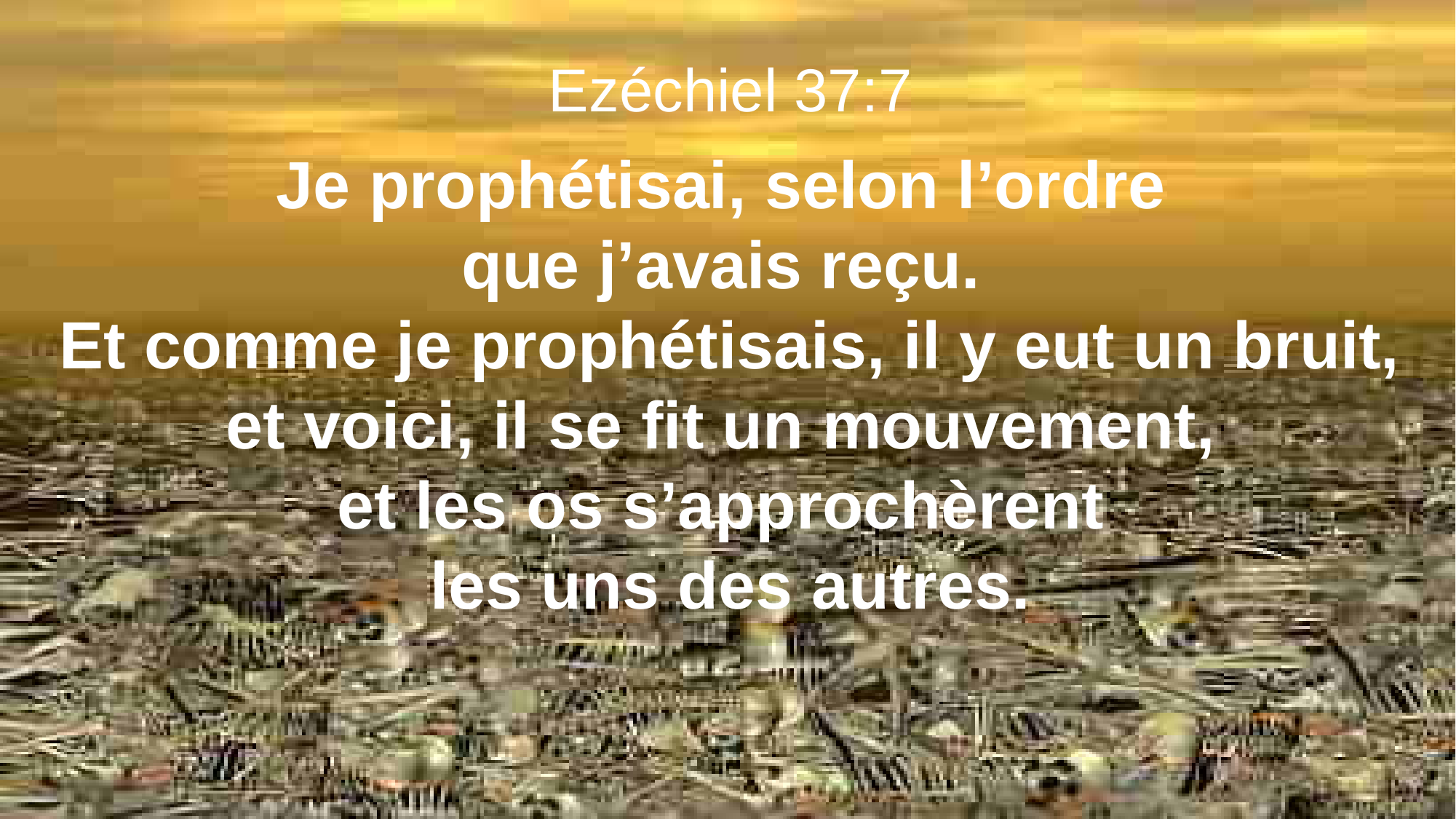

Ezéchiel 37:7

Je prophétisai, selon l’ordre
que j’avais reçu.
Et comme je prophétisais, il y eut un bruit, et voici, il se fit un mouvement,
et les os s’approchèrent
les uns des autres.